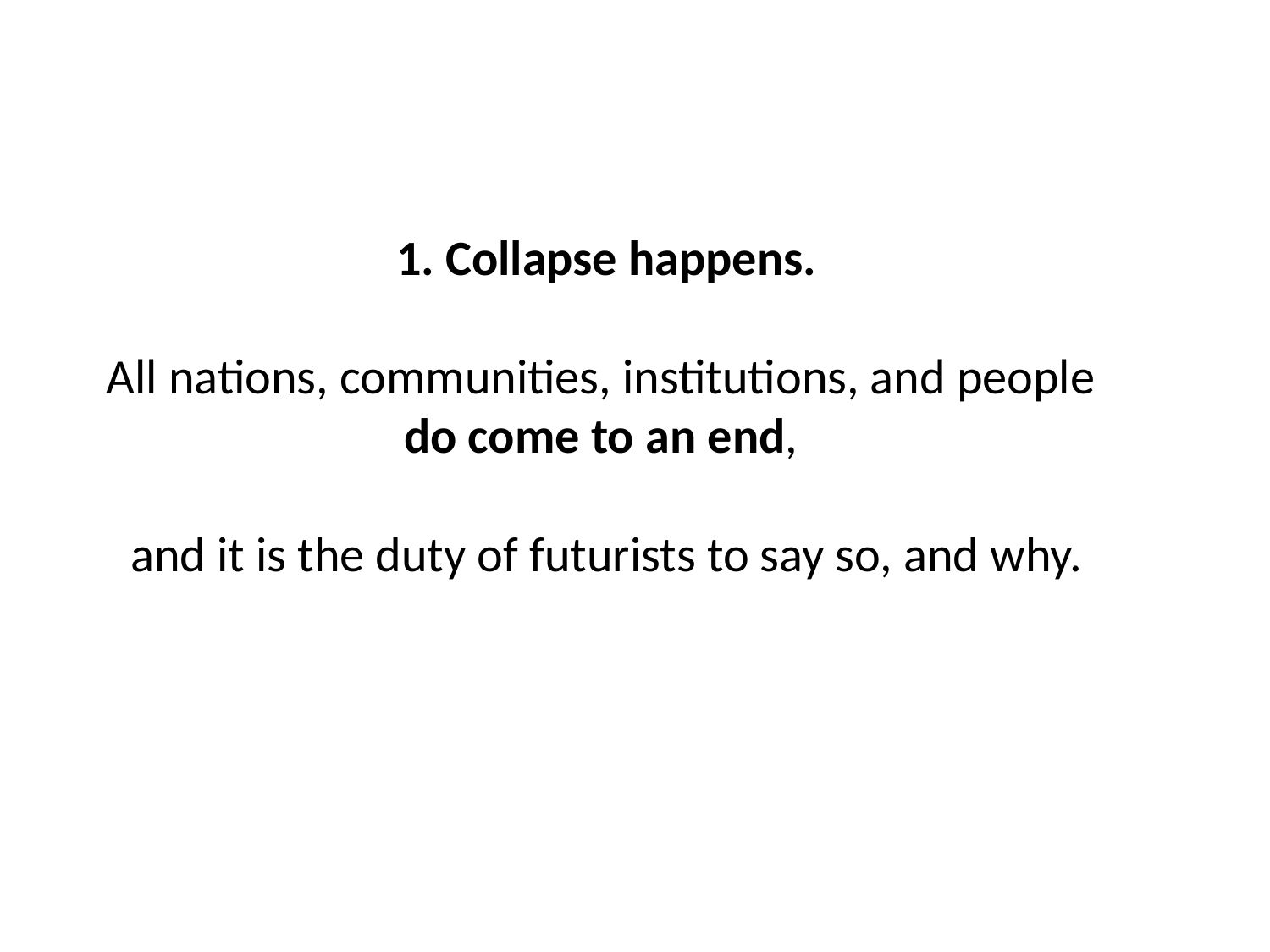

1. Collapse happens.

All nations, communities, institutions, and people
do come to an end,

and it is the duty of futurists to say so, and why.